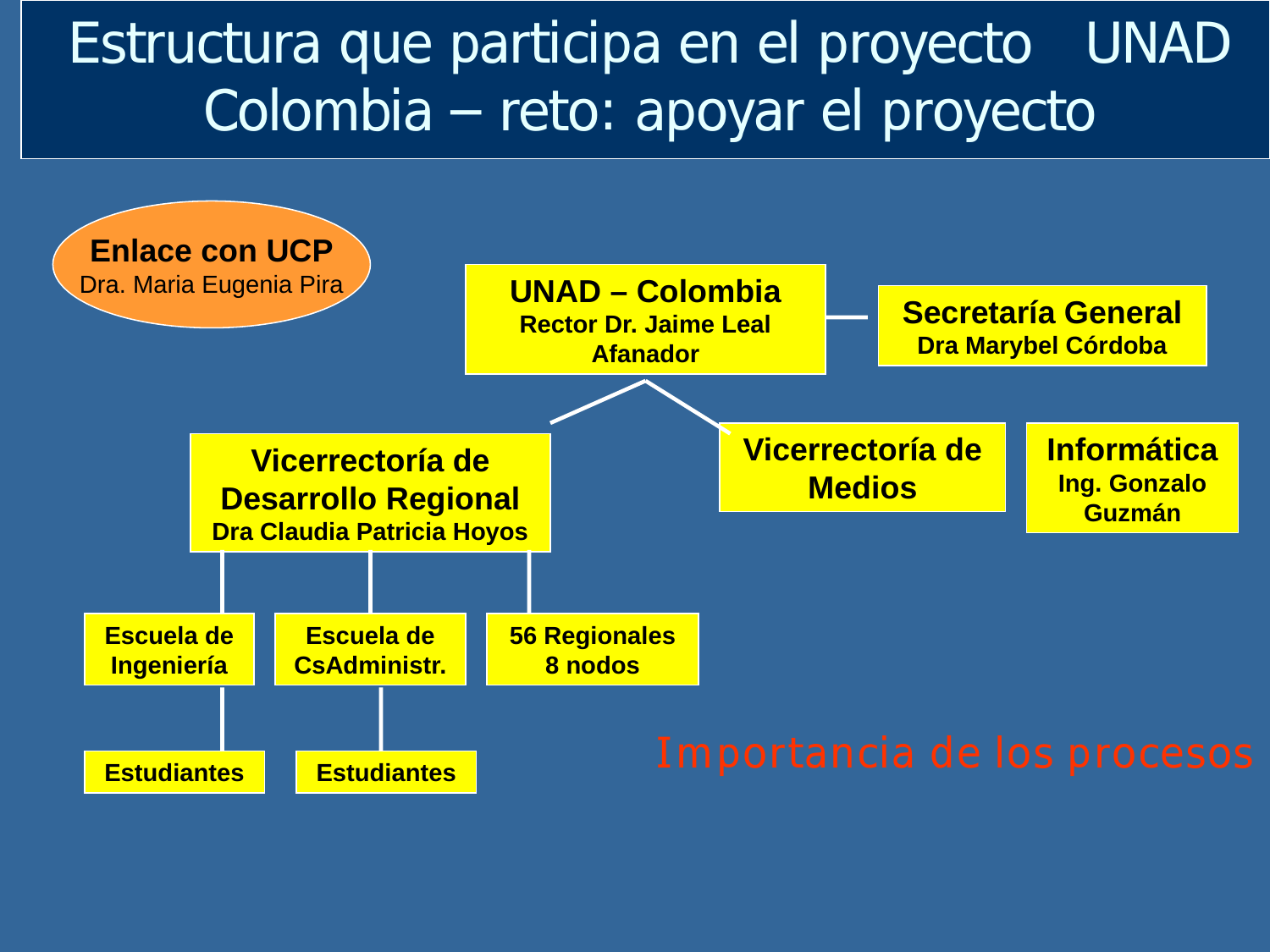

# Estructura que participa en el proyecto	UNAD Colombia – reto: apoyar el proyecto
Enlace con UCP
Dra. Maria Eugenia Pira
UNAD – Colombia
Rector Dr. Jaime Leal Afanador
Secretaría General
Dra Marybel Córdoba

Vicerrectoría de Medios
Informática
Ing. Gonzalo Guzmán
Vicerrectoría de Desarrollo Regional
Dra Claudia Patricia Hoyos

Escuela de Ingeniería
Escuela de CsAdministr.
56 Regionales
8 nodos

Importancia de los procesos
Estudiantes
Estudiantes